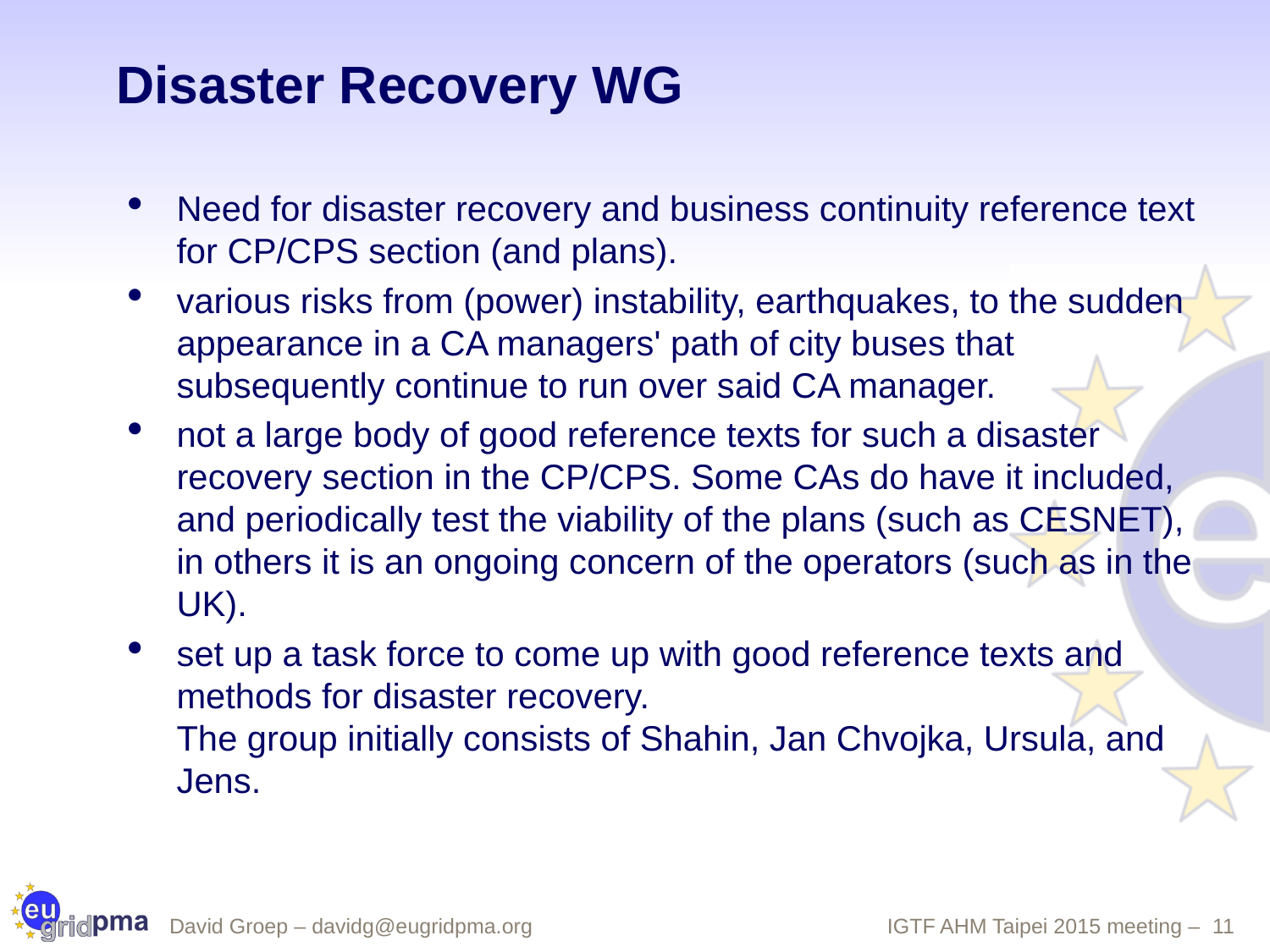

# Disaster Recovery WG
Need for disaster recovery and business continuity reference text for CP/CPS section (and plans).
various risks from (power) instability, earthquakes, to the sudden appearance in a CA managers' path of city buses that subsequently continue to run over said CA manager.
not a large body of good reference texts for such a disaster recovery section in the CP/CPS. Some CAs do have it included, and periodically test the viability of the plans (such as CESNET), in others it is an ongoing concern of the operators (such as in the UK).
set up a task force to come up with good reference texts and methods for disaster recovery.
The group initially consists of Shahin, Jan Chvojka, Ursula, and Jens.